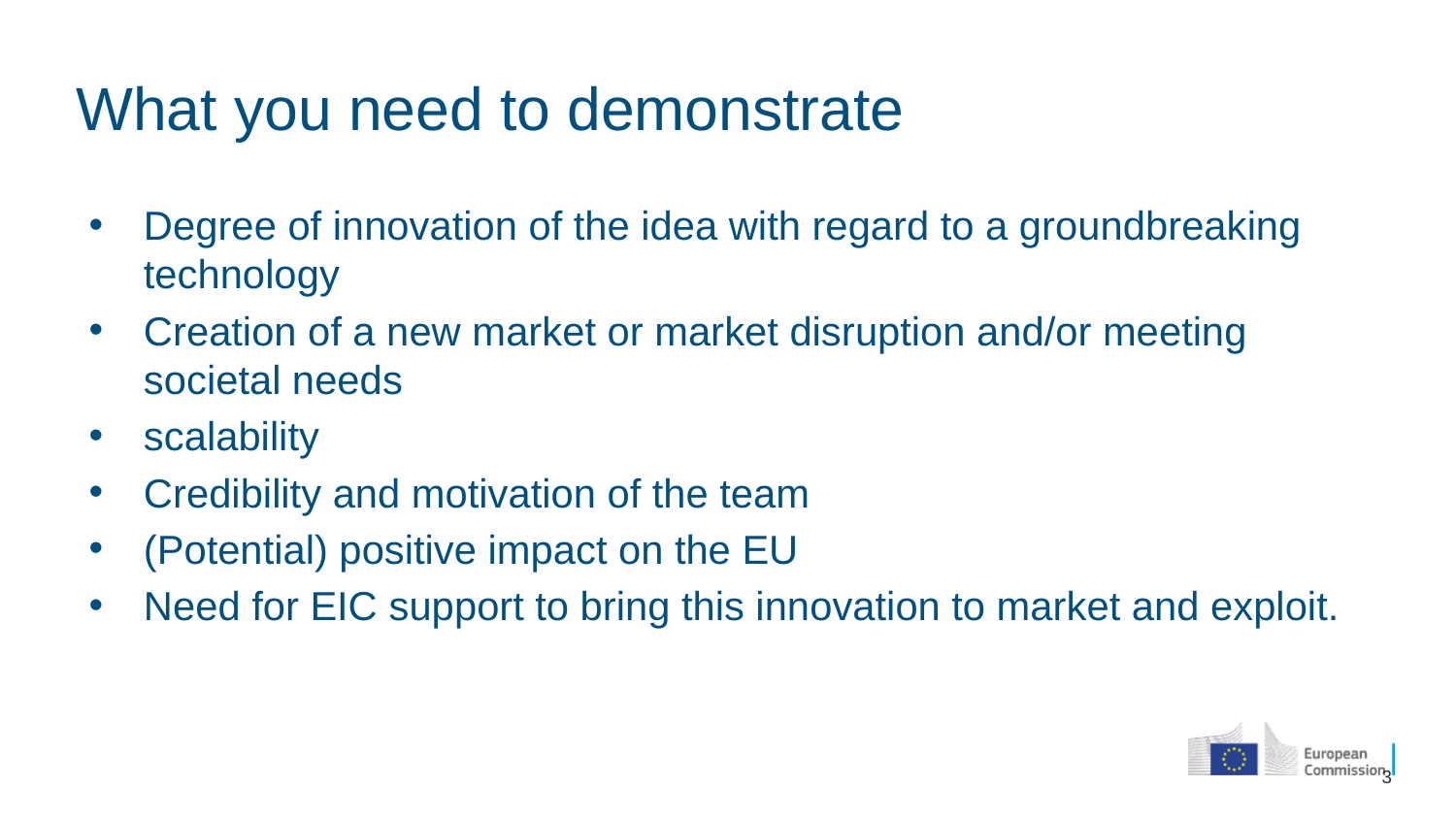

# What you need to demonstrate
Degree of innovation of the idea with regard to a groundbreaking technology
Creation of a new market or market disruption and/or meeting societal needs
scalability
Credibility and motivation of the team
(Potential) positive impact on the EU
Need for EIC support to bring this innovation to market and exploit.
3